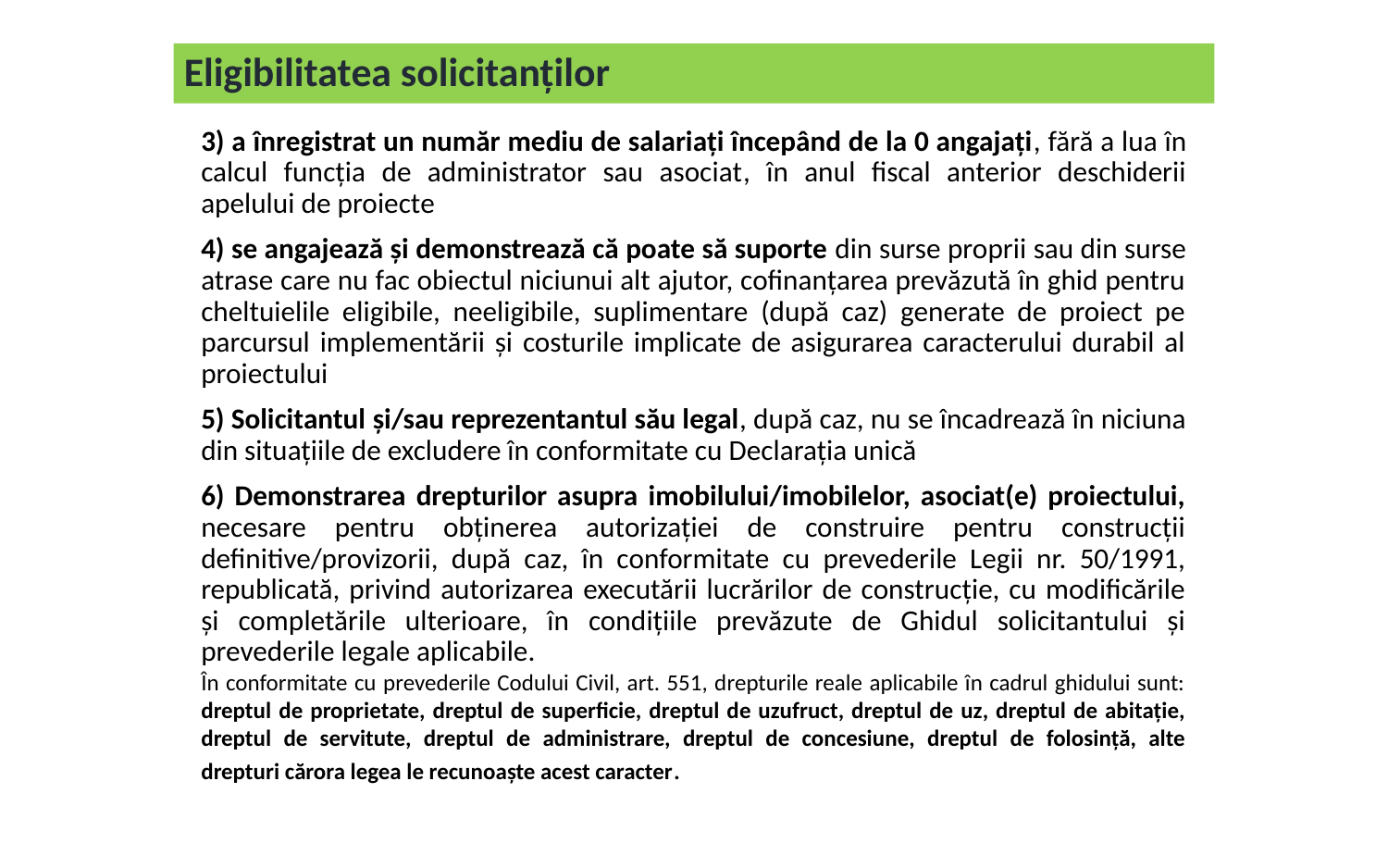

Eligibilitatea solicitanților
# 3) a înregistrat un număr mediu de salariați începând de la 0 angajați, fără a lua în calcul funcția de administrator sau asociat, în anul fiscal anterior deschiderii apelului de proiecte
4) se angajează și demonstrează că poate să suporte din surse proprii sau din surse atrase care nu fac obiectul niciunui alt ajutor, cofinanțarea prevăzută în ghid pentru cheltuielile eligibile, neeligibile, suplimentare (după caz) generate de proiect pe parcursul implementării și costurile implicate de asigurarea caracterului durabil al proiectului
5) Solicitantul şi/sau reprezentantul său legal, după caz, nu se încadrează în niciuna din situațiile de excludere în conformitate cu Declarația unică
6) Demonstrarea drepturilor asupra imobilului/imobilelor, asociat(e) proiectului, necesare pentru obținerea autorizației de construire pentru construcții definitive/provizorii, după caz, în conformitate cu prevederile Legii nr. 50/1991, republicată, privind autorizarea executării lucrărilor de construcție, cu modificările și completările ulterioare, în condițiile prevăzute de Ghidul solicitantului și prevederile legale aplicabile.
În conformitate cu prevederile Codului Civil, art. 551, drepturile reale aplicabile în cadrul ghidului sunt: dreptul de proprietate, dreptul de superficie, dreptul de uzufruct, dreptul de uz, dreptul de abitație, dreptul de servitute, dreptul de administrare, dreptul de concesiune, dreptul de folosință, alte drepturi cărora legea le recunoaște acest caracter.